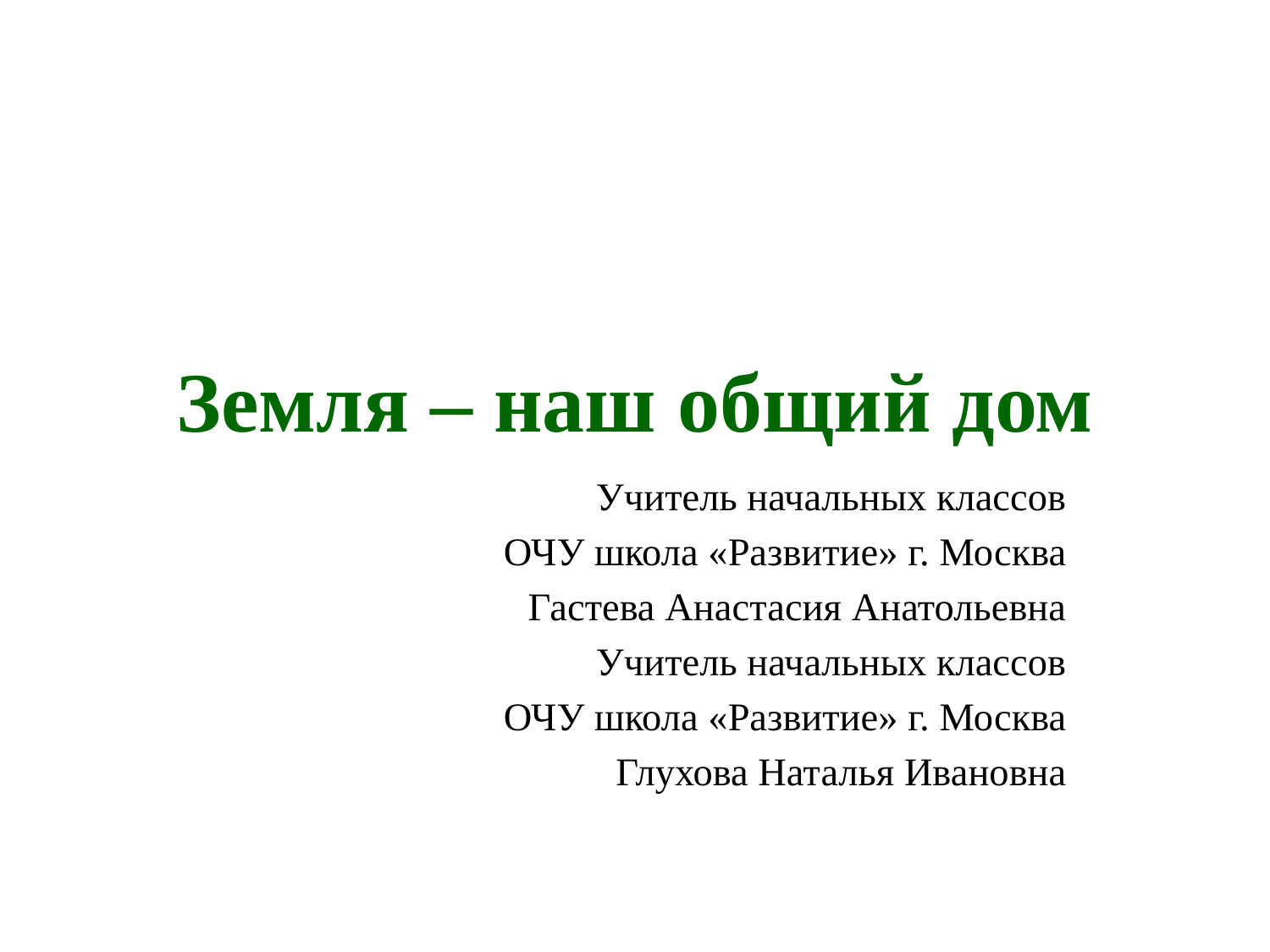

# Земля – наш общий дом
Учитель начальных классов
ОЧУ школа «Развитие» г. Москва
Гастева Анастасия Анатольевна
Учитель начальных классов
ОЧУ школа «Развитие» г. Москва
Глухова Наталья Ивановна